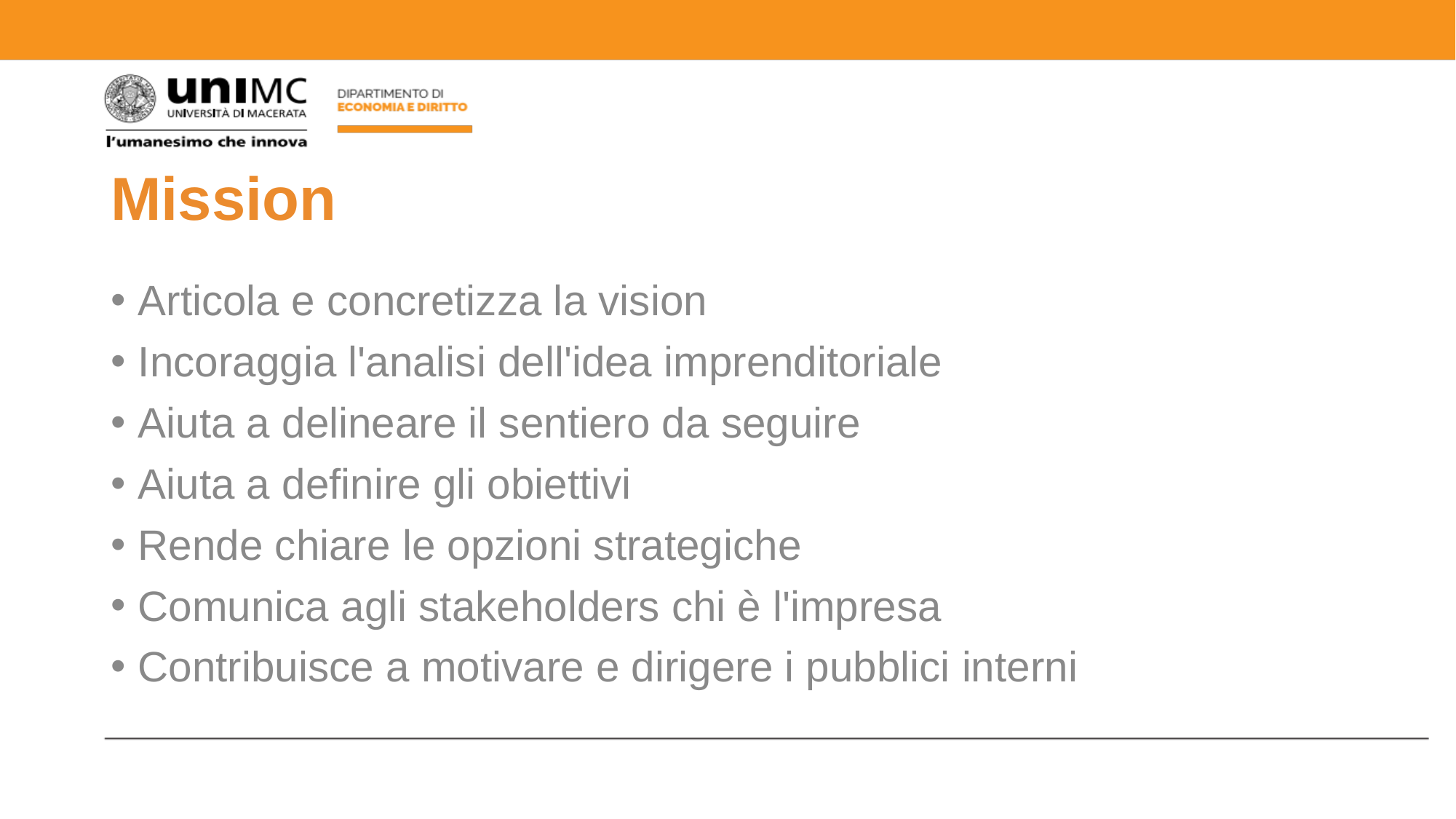

# Mission
Articola e concretizza la vision
Incoraggia l'analisi dell'idea imprenditoriale
Aiuta a delineare il sentiero da seguire
Aiuta a definire gli obiettivi
Rende chiare le opzioni strategiche
Comunica agli stakeholders chi è l'impresa
Contribuisce a motivare e dirigere i pubblici interni